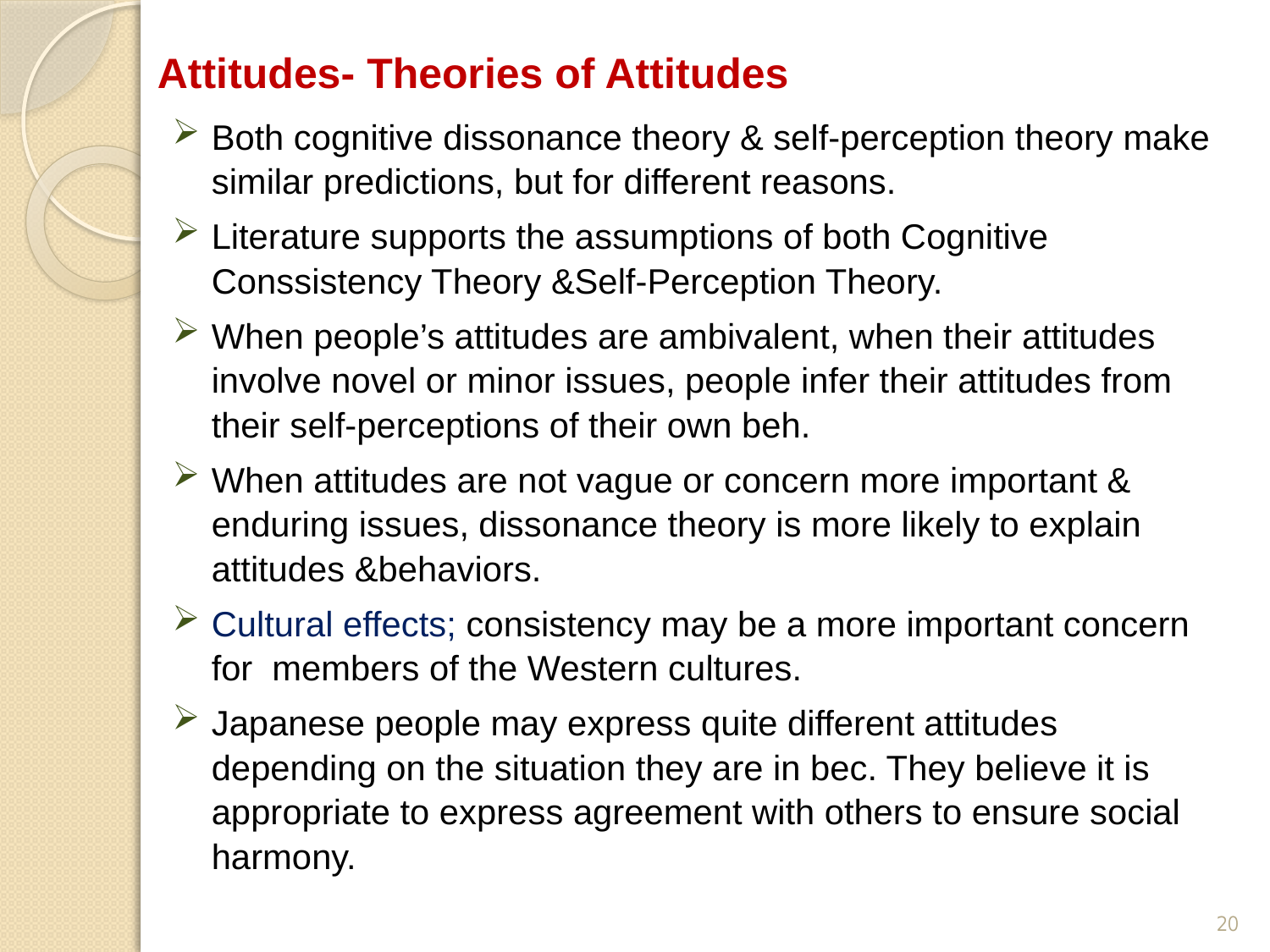

# Attitudes- Theories of Attitudes
Both cognitive dissonance theory & self-perception theory make similar predictions, but for different reasons.
Literature supports the assumptions of both Cognitive Conssistency Theory &Self-Perception Theory.
When people’s attitudes are ambivalent, when their attitudes involve novel or minor issues, people infer their attitudes from  their self-perceptions of their own beh.
When attitudes are not vague or concern more important & enduring issues, dissonance theory is more likely to explain attitudes &behaviors.
Cultural effects; consistency may be a more important concern for  members of the Western cultures.
Japanese people may express quite different attitudes depending on the situation they are in bec. They believe it is appropriate to express agreement with others to ensure social harmony.
20